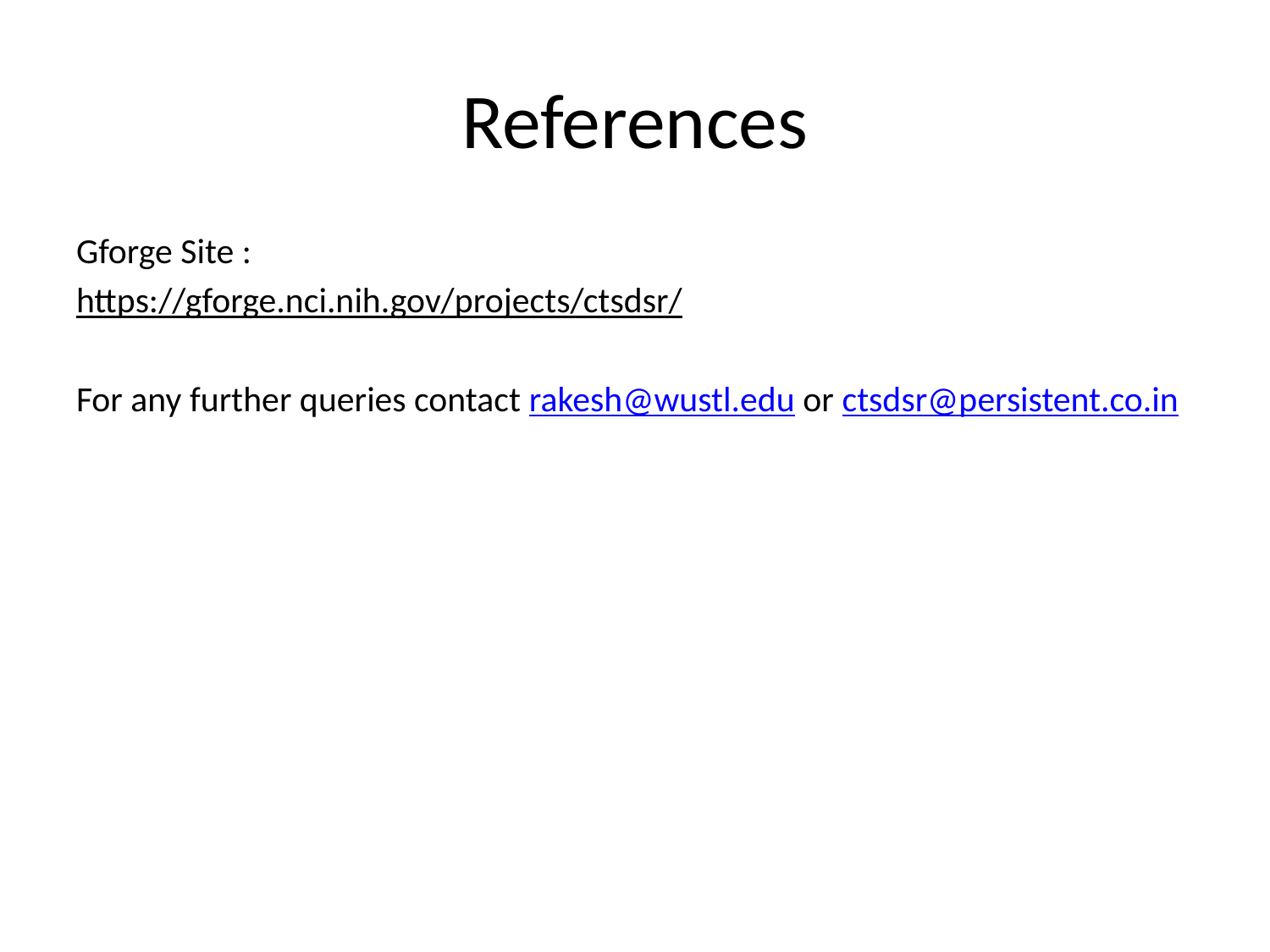

# References
Gforge Site :
https://gforge.nci.nih.gov/projects/ctsdsr/

For any further queries contact rakesh@wustl.edu or ctsdsr@persistent.co.in